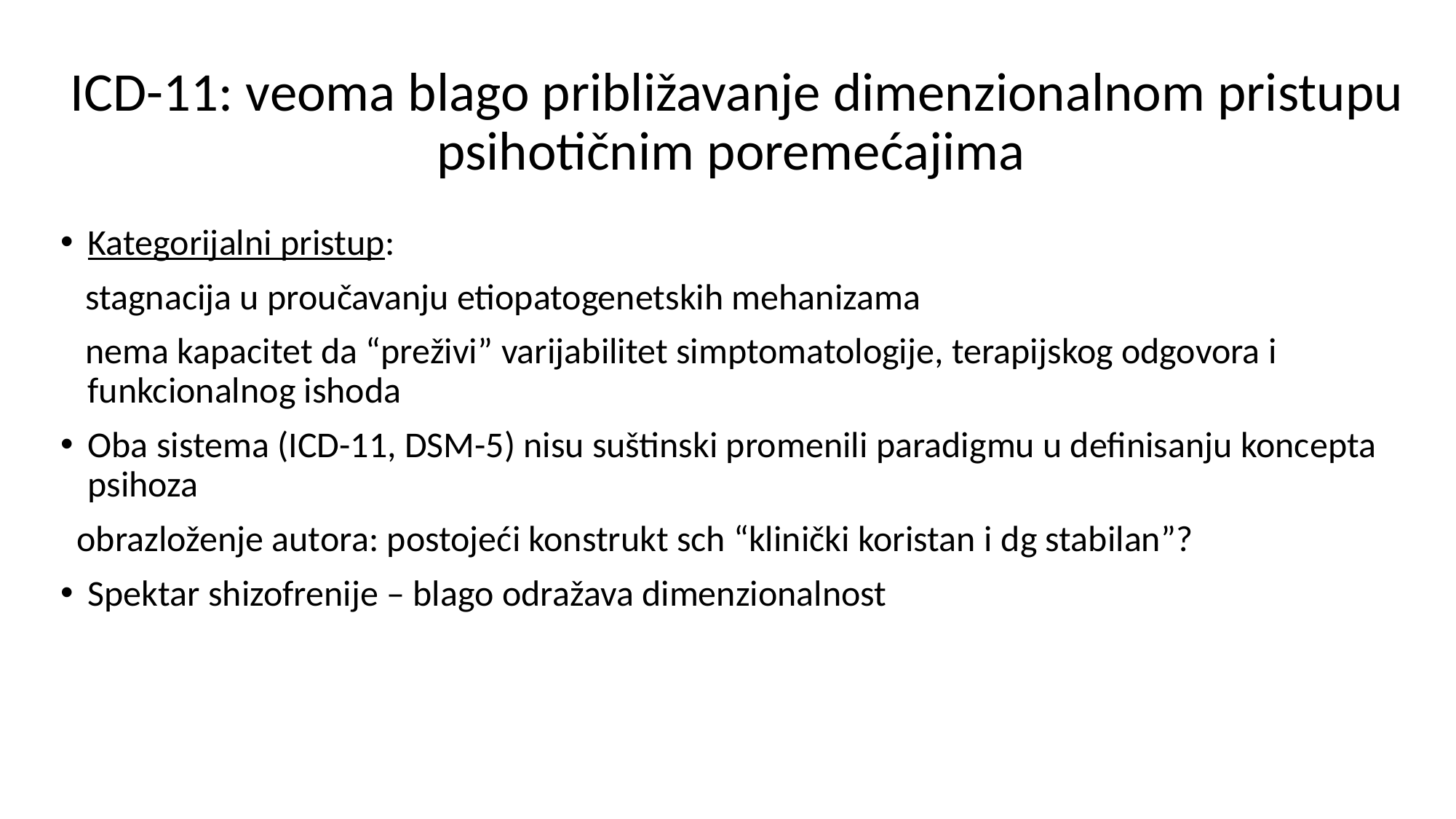

# ICD-11: veoma blago približavanje dimenzionalnom pristupu psihotičnim poremećajima
Kategorijalni pristup:
   stagnacija u proučavanju etiopatogenetskih mehanizama
   nema kapacitet da “preživi” varijabilitet simptomatologije, terapijskog odgovora i funkcionalnog ishoda
Oba sistema (ICD-11, DSM-5) nisu suštinski promenili paradigmu u definisanju koncepta psihoza
  obrazloženje autora: postojeći konstrukt sch “klinički koristan i dg stabilan”?
Spektar shizofrenije – blago odražava dimenzionalnost